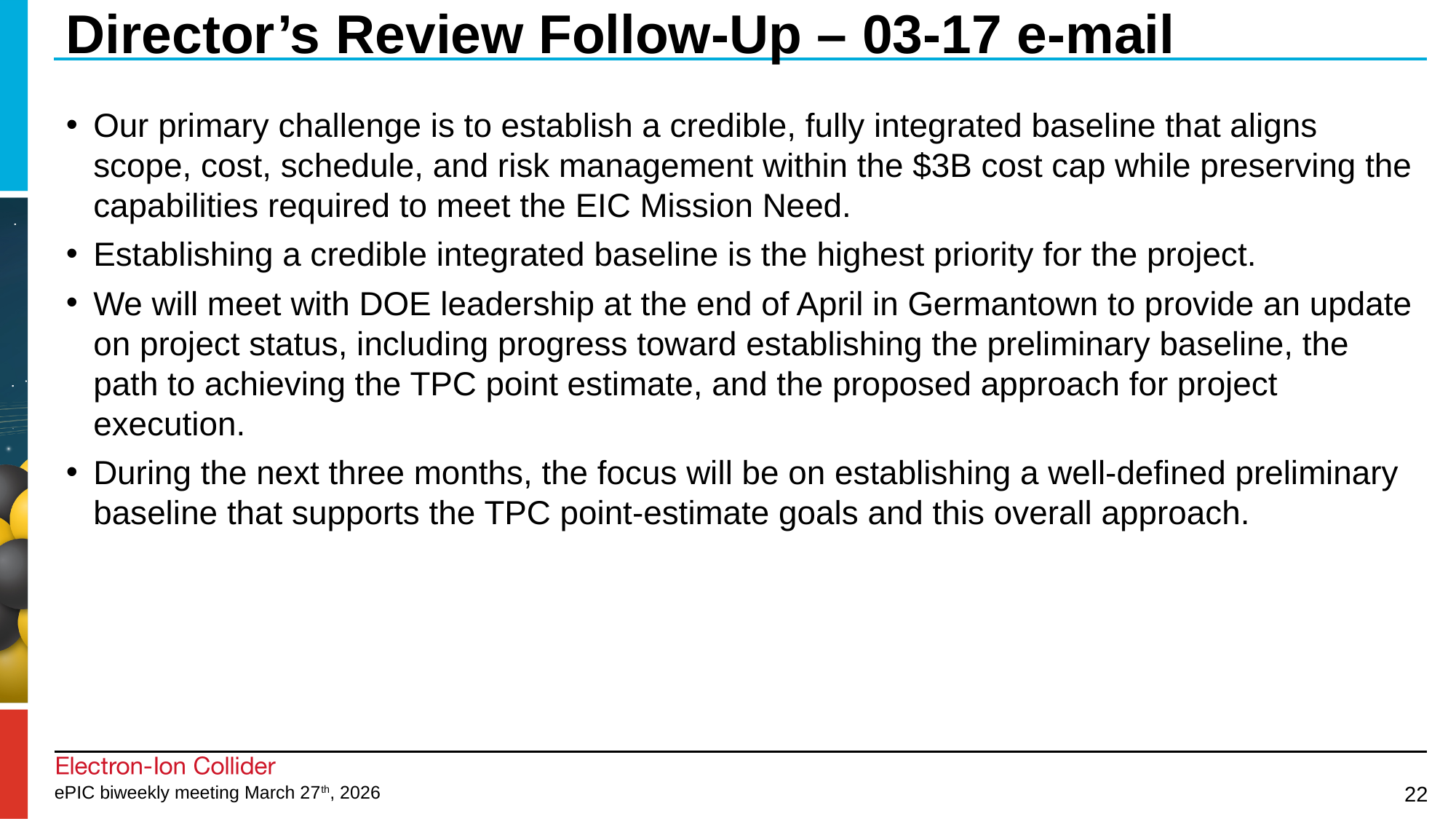

# Director’s Review Follow-Up – 03-17 e-mail
Our primary challenge is to establish a credible, fully integrated baseline that aligns scope, cost, schedule, and risk management within the $3B cost cap while preserving the capabilities required to meet the EIC Mission Need.
Establishing a credible integrated baseline is the highest priority for the project.
We will meet with DOE leadership at the end of April in Germantown to provide an update on project status, including progress toward establishing the preliminary baseline, the path to achieving the TPC point estimate, and the proposed approach for project execution.
During the next three months, the focus will be on establishing a well-defined preliminary baseline that supports the TPC point-estimate goals and this overall approach.